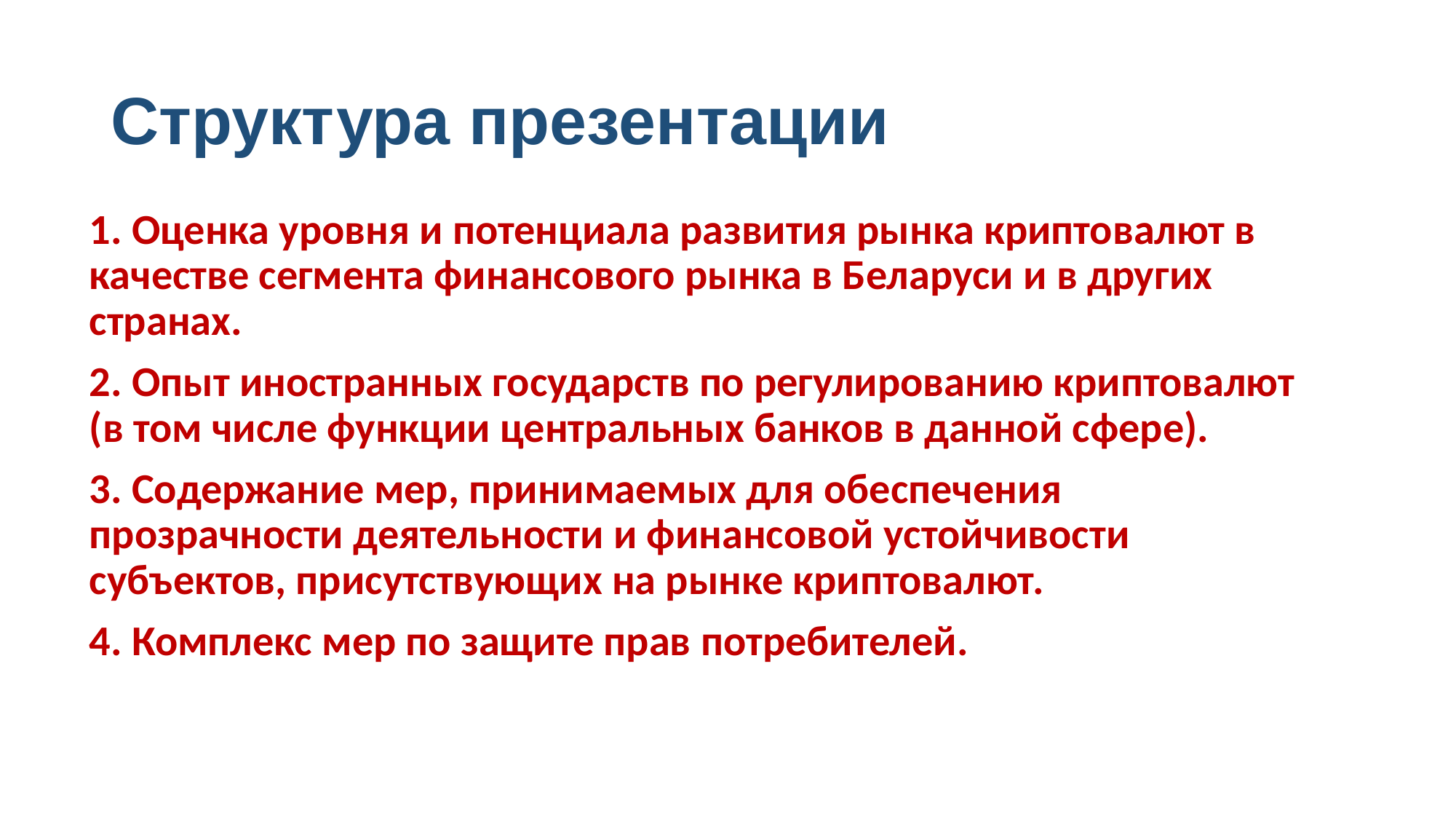

# Структура презентации
1. Оценка уровня и потенциала развития рынка криптовалют в качестве сегмента финансового рынка в Беларуси и в других странах.
2. Опыт иностранных государств по регулированию криптовалют (в том числе функции центральных банков в данной сфере).
3. Содержание мер, принимаемых для обеспечения прозрачности деятельности и финансовой устойчивости субъектов, присутствующих на рынке криптовалют.
4. Комплекс мер по защите прав потребителей.